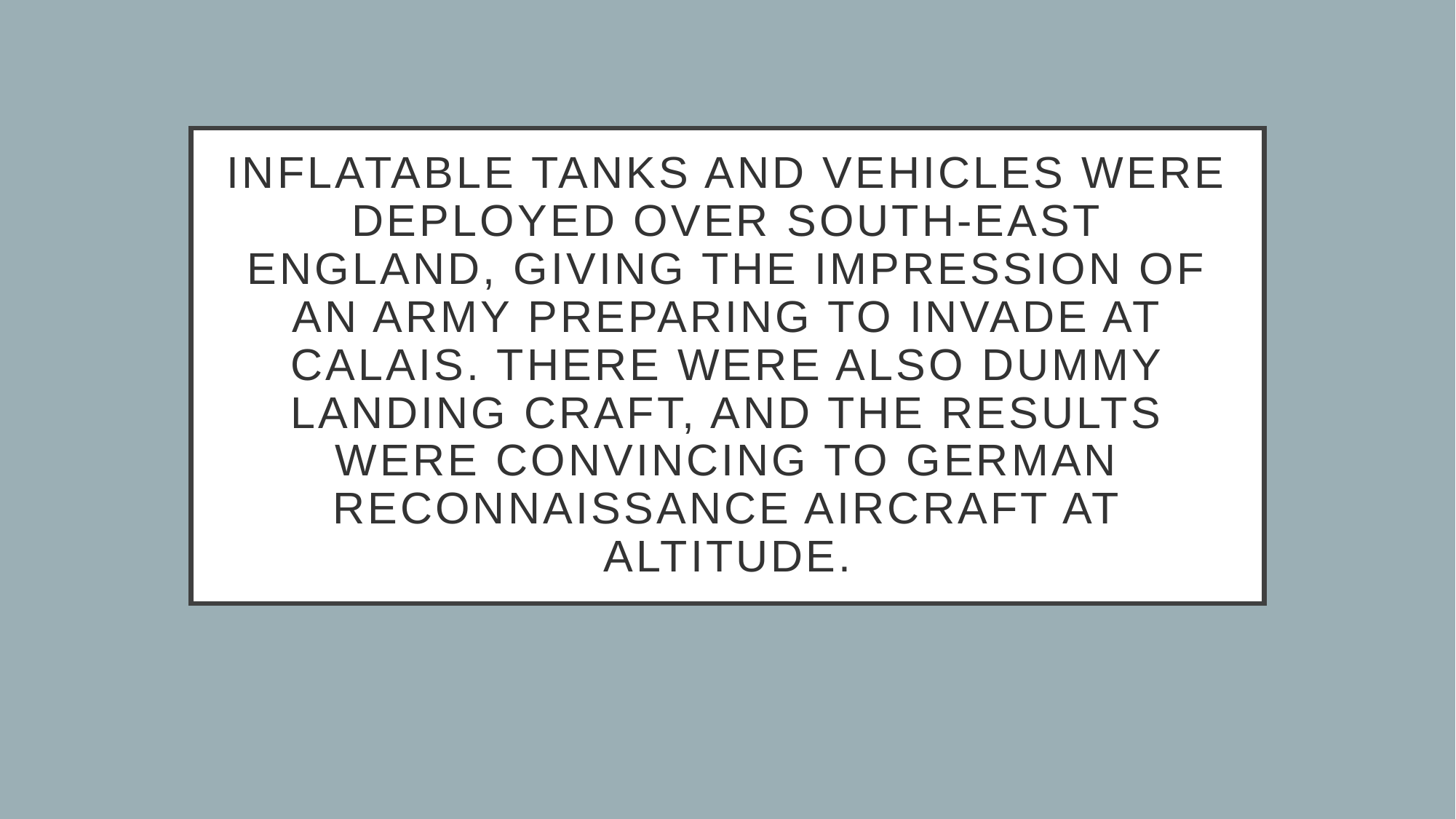

# Inflatable tanks and vehicles were deployed over south-east England, giving the impression of an army preparing to invade at Calais. There were also dummy landing craft, and the results were convincing to German reconnaissance aircraft at altitude.